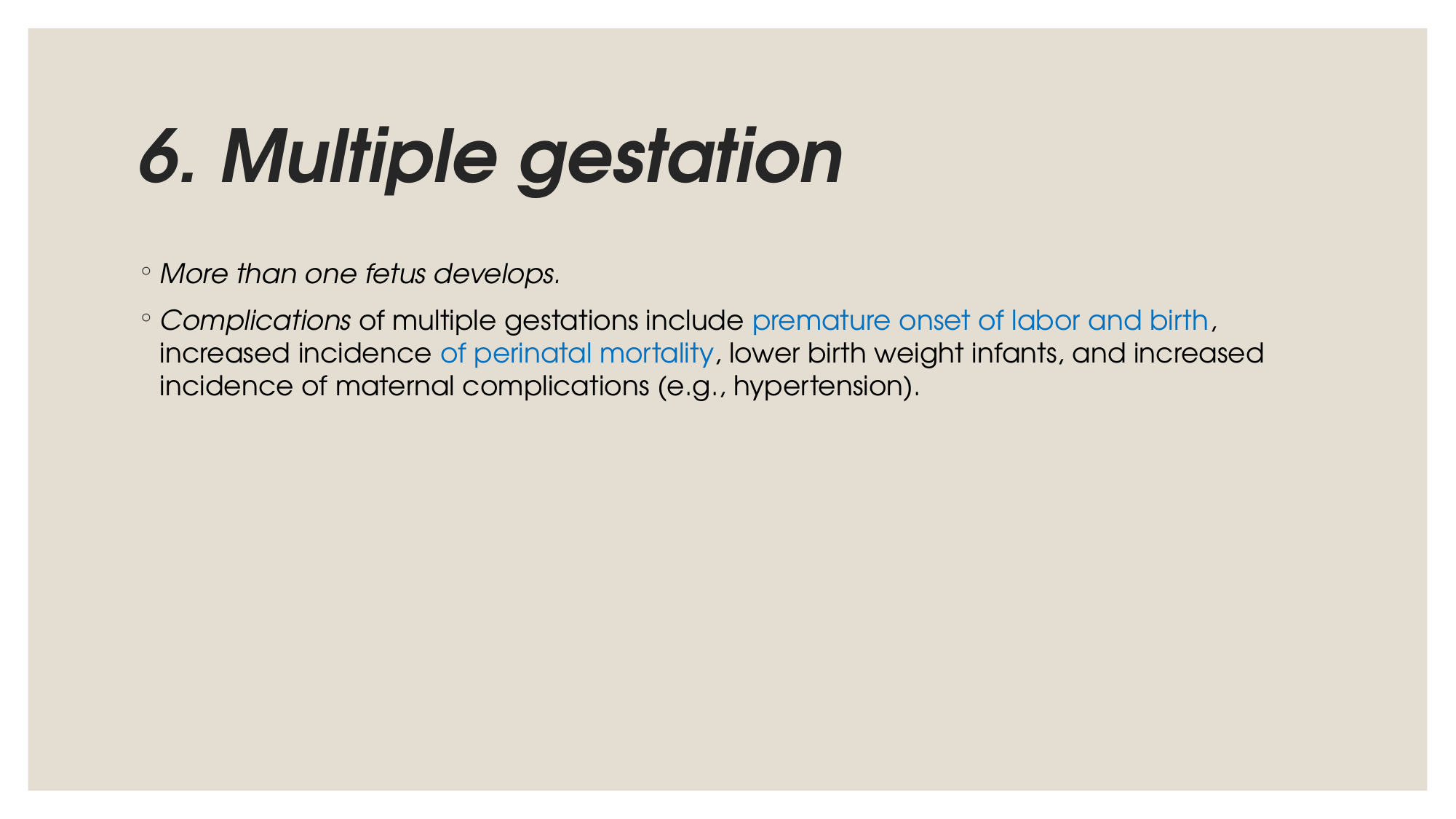

# 6. Multiple gestation
More than one fetus develops.
Complications of multiple gestations include premature onset of labor and birth, increased incidence of perinatal mortality, lower birth weight infants, and increased incidence of maternal complications (e.g., hypertension).